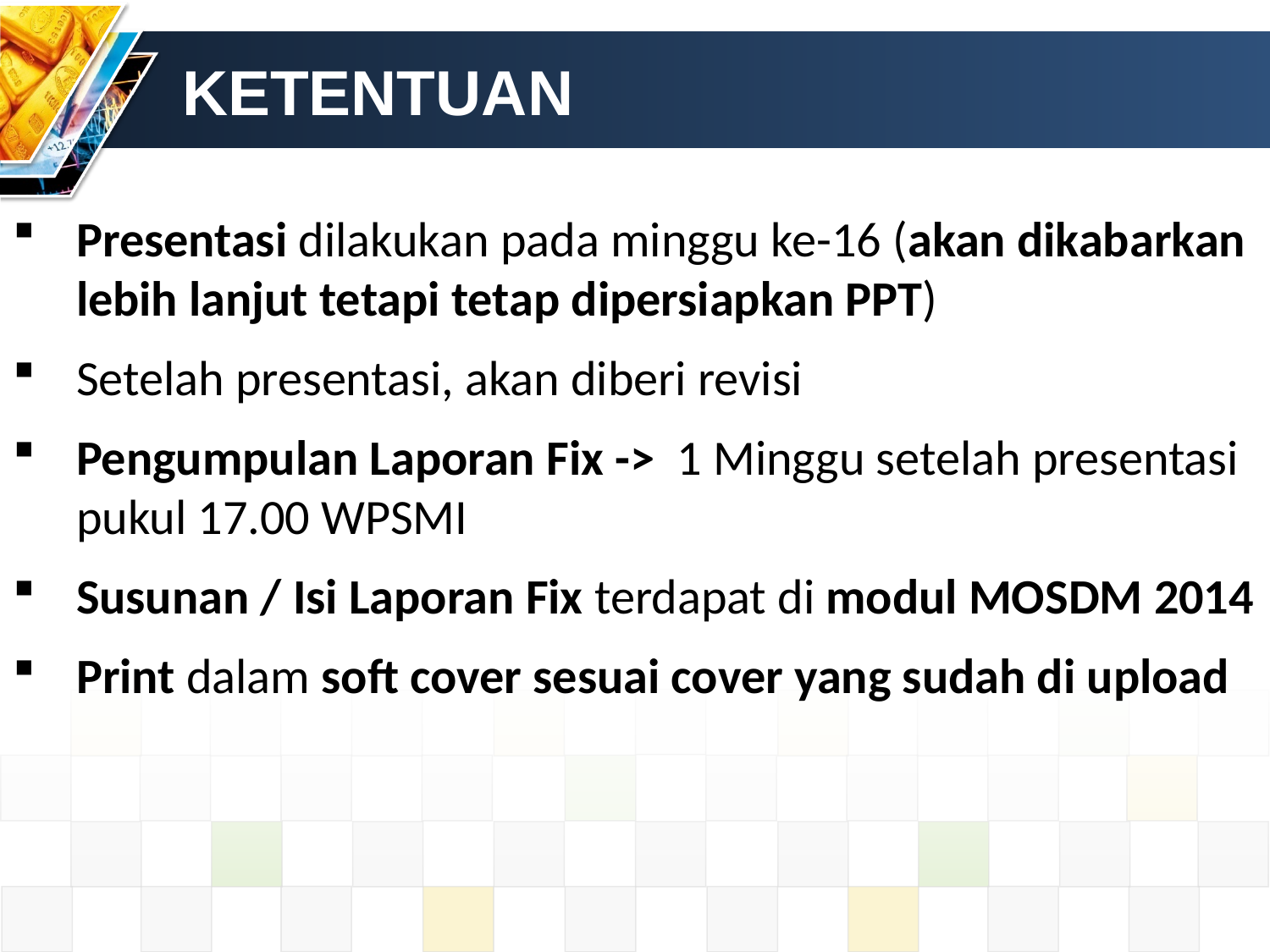

# KETENTUAN
Presentasi dilakukan pada minggu ke-16 (akan dikabarkan lebih lanjut tetapi tetap dipersiapkan PPT)
Setelah presentasi, akan diberi revisi
Pengumpulan Laporan Fix ->  1 Minggu setelah presentasi pukul 17.00 WPSMI
Susunan / Isi Laporan Fix terdapat di modul MOSDM 2014
Print dalam soft cover sesuai cover yang sudah di upload